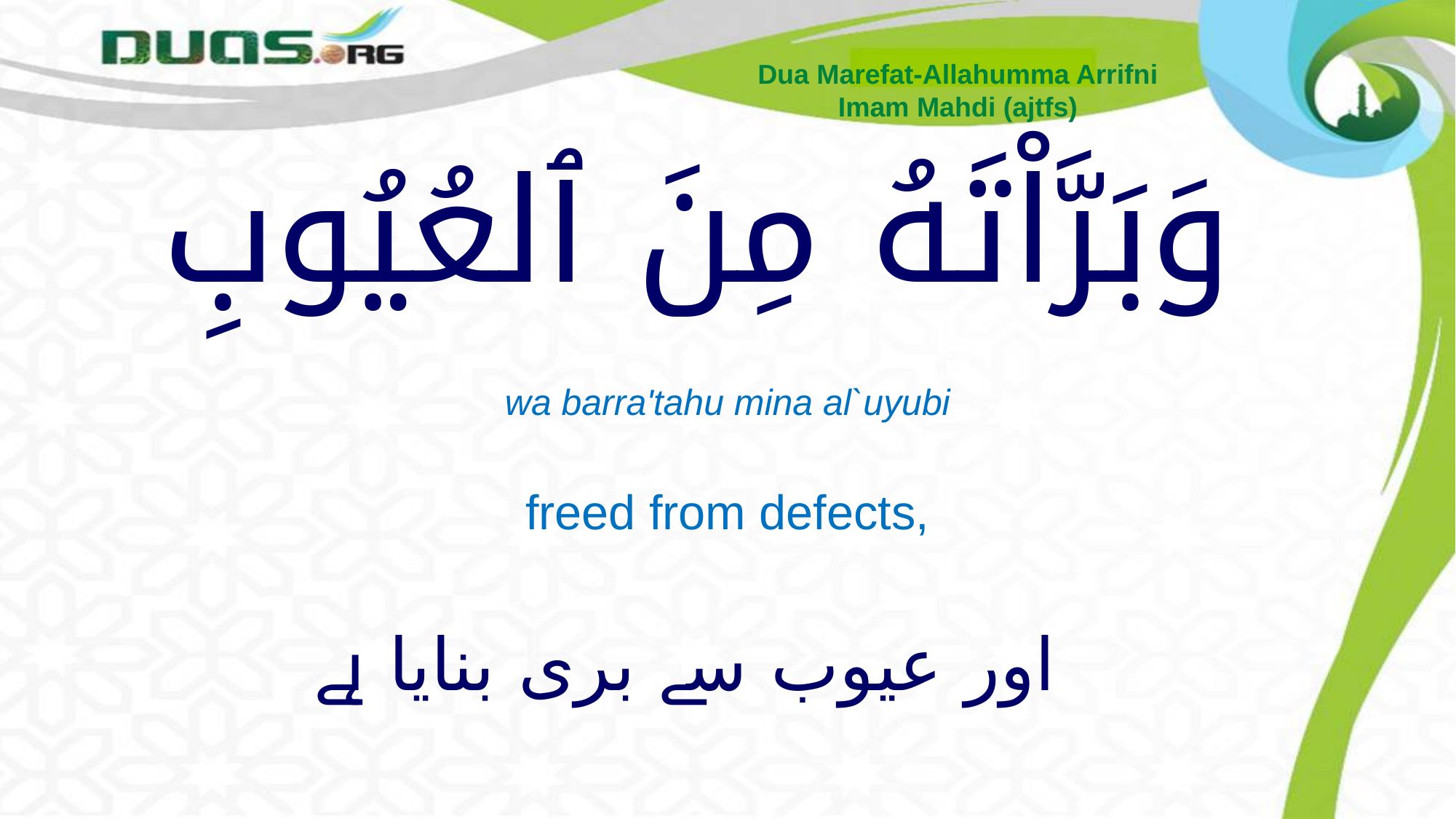

Dua Marefat-Allahumma Arrifni
Imam Mahdi (ajtfs)
# وَبَرَّاْتَهُ مِنَ ٱلعُيُوبِ

wa barra'tahu mina al`uyubi

freed from defects,

اور عیوب سے بری بنایا ہے